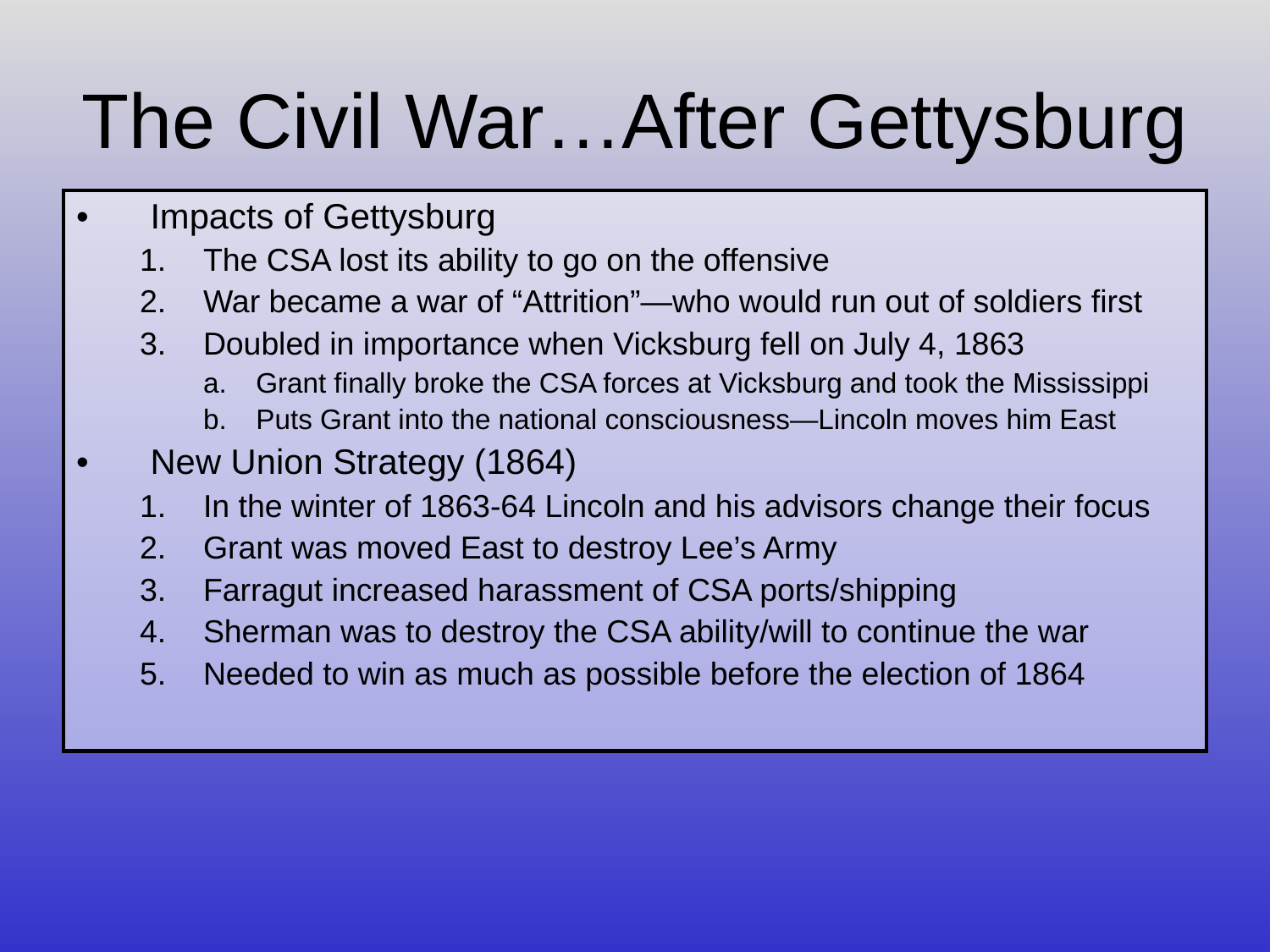

# The Civil War…After Gettysburg
| Impacts of Gettysburg The CSA lost its ability to go on the offensive War became a war of “Attrition”—who would run out of soldiers first Doubled in importance when Vicksburg fell on July 4, 1863 Grant finally broke the CSA forces at Vicksburg and took the Mississippi Puts Grant into the national consciousness—Lincoln moves him East New Union Strategy (1864) In the winter of 1863-64 Lincoln and his advisors change their focus Grant was moved East to destroy Lee’s Army Farragut increased harassment of CSA ports/shipping Sherman was to destroy the CSA ability/will to continue the war Needed to win as much as possible before the election of 1864 |
| --- |